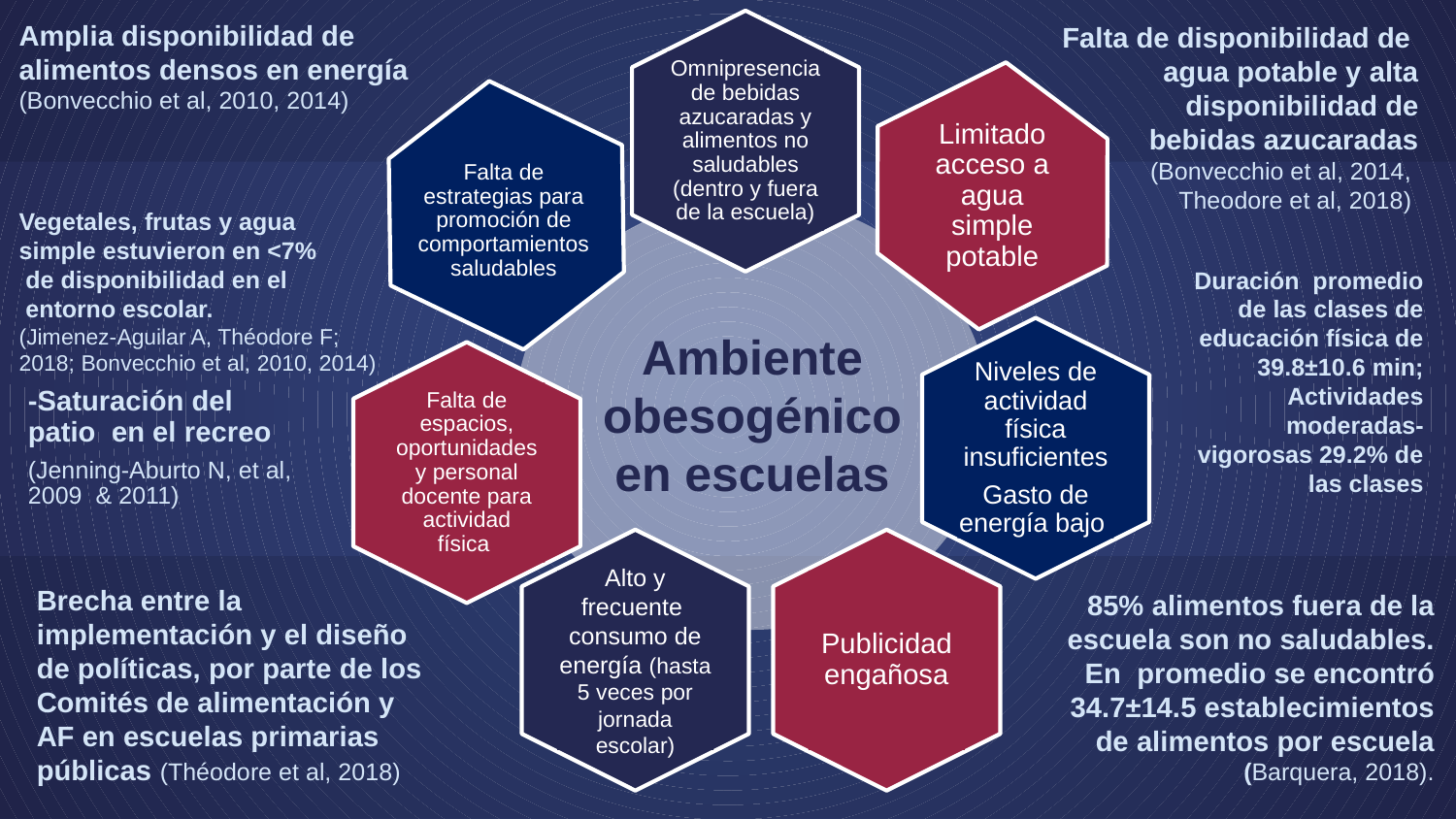

Omnipresencia de bebidas azucaradas y alimentos no saludables (dentro y fuera de la escuela)
Falta de disponibilidad de  agua potable y alta disponibilidad de
  bebidas azucaradas (Bonvecchio et al, 2014,
Theodore et al, 2018)
Amplia disponibilidad de alimentos densos en energía
(Bonvecchio et al, 2010, 2014)

Vegetales, frutas y agua
simple estuvieron en <7%
 de disponibilidad en el
 entorno escolar.
(Jimenez-Aguilar A, Théodore F;
2018; Bonvecchio et al, 2010, 2014)

Limitado acceso a agua simple potable

Falta de estrategias para promoción de comportamientos saludables

Ambiente obesogénico
en escuelas

Duración  promedio de las clases de educación física de 39.8±10.6 min; Actividades moderadas-vigorosas 29.2% de las clases

Niveles de actividad física insuficientes
Gasto de energía bajo

Falta de espacios, oportunidades y personal docente para actividad física
-Saturación del patio  en el recreo
(Jenning-Aburto N, et al, 2009  & 2011)

Alto y frecuente
consumo de energía (hasta 5 veces por jornada escolar)

Publicidad engañosa

Brecha entre la implementación y el diseño de políticas, por parte de los Comités de alimentación y AF en escuelas primarias públicas (Théodore et al, 2018)
85% alimentos fuera de la escuela son no saludables. En  promedio se encontró 34.7±14.5 establecimientos de alimentos por escuela (Barquera, 2018).